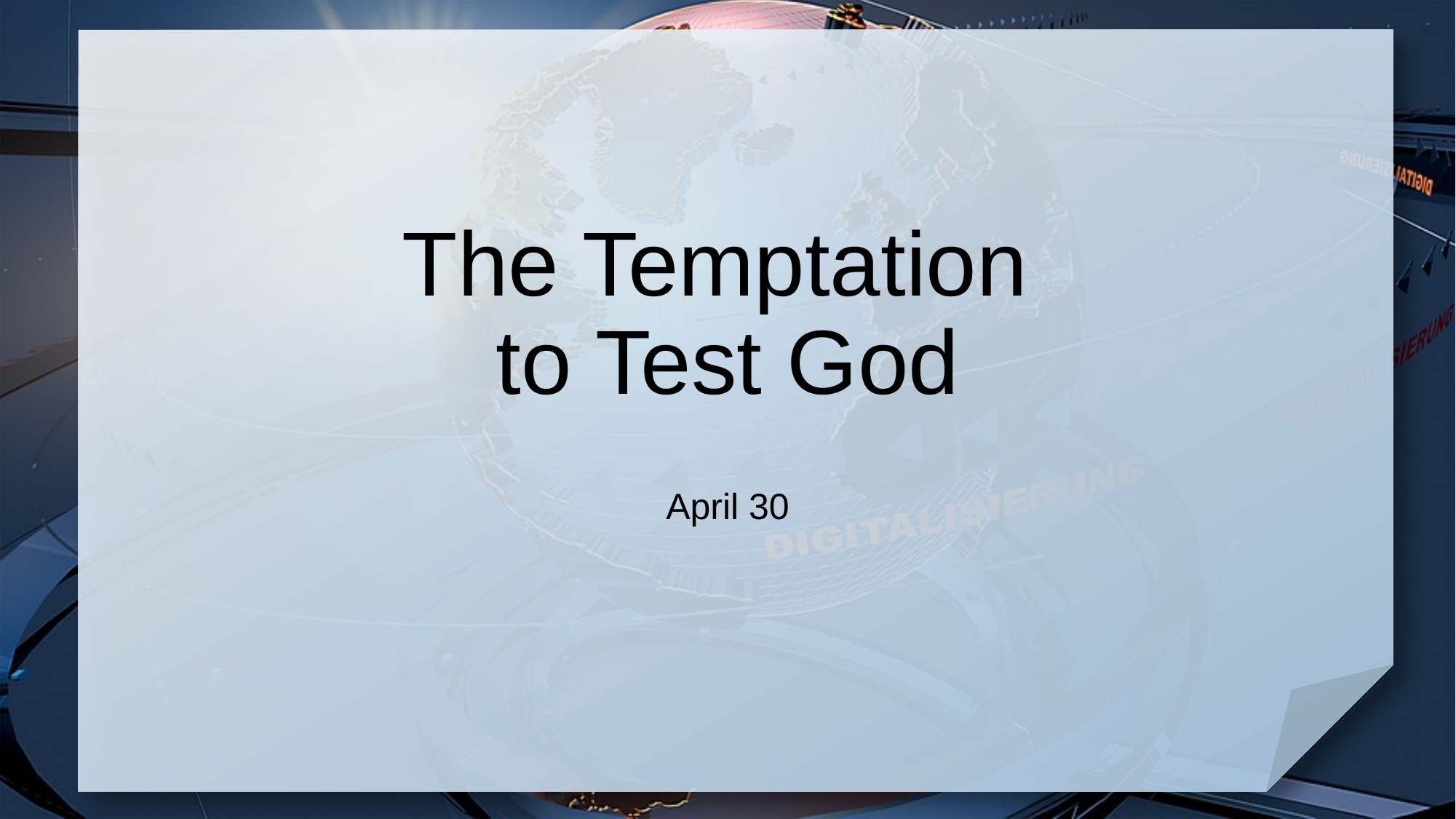

# The Temptation to Test God
April 30